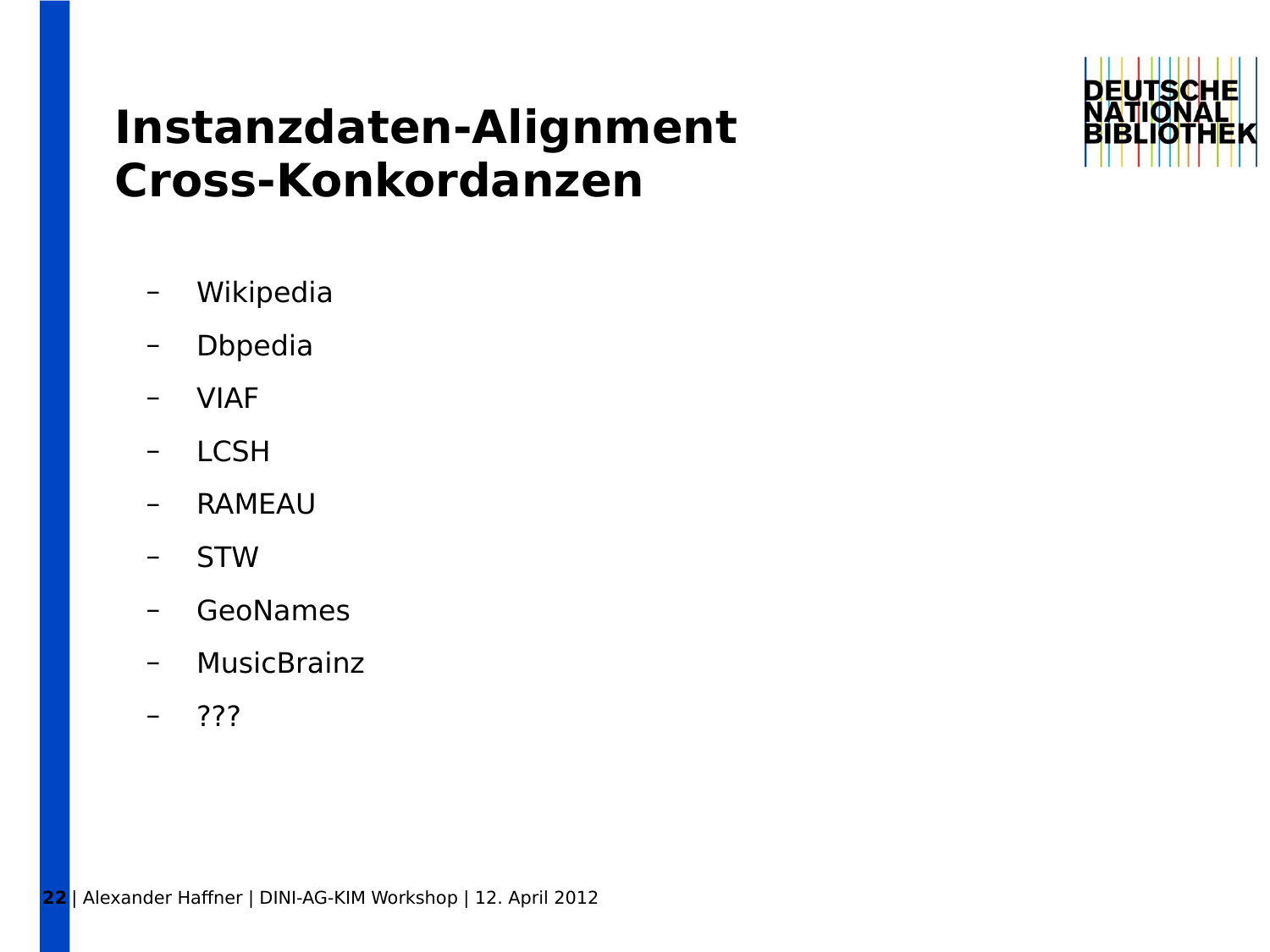

22
Instanzdaten-Alignment
Cross-Konkordanzen
Wikipedia
Dbpedia
VIAF
LCSH
RAMEAU
STW
GeoNames
MusicBrainz
???
| Alexander Haffner | DINI-AG-KIM Workshop | 12. April 2012